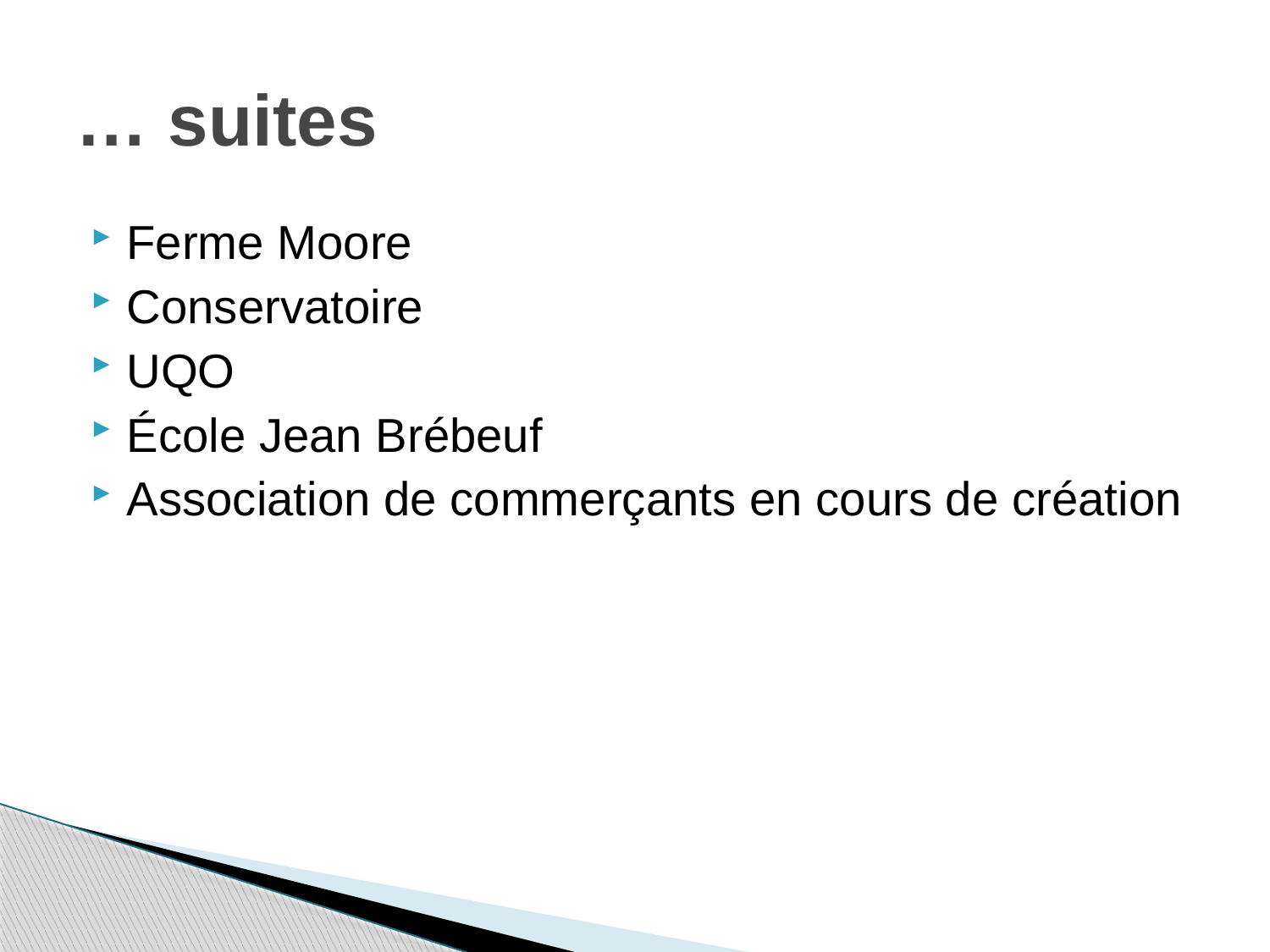

# … suites
Ferme Moore
Conservatoire
UQO
École Jean Brébeuf
Association de commerçants en cours de création